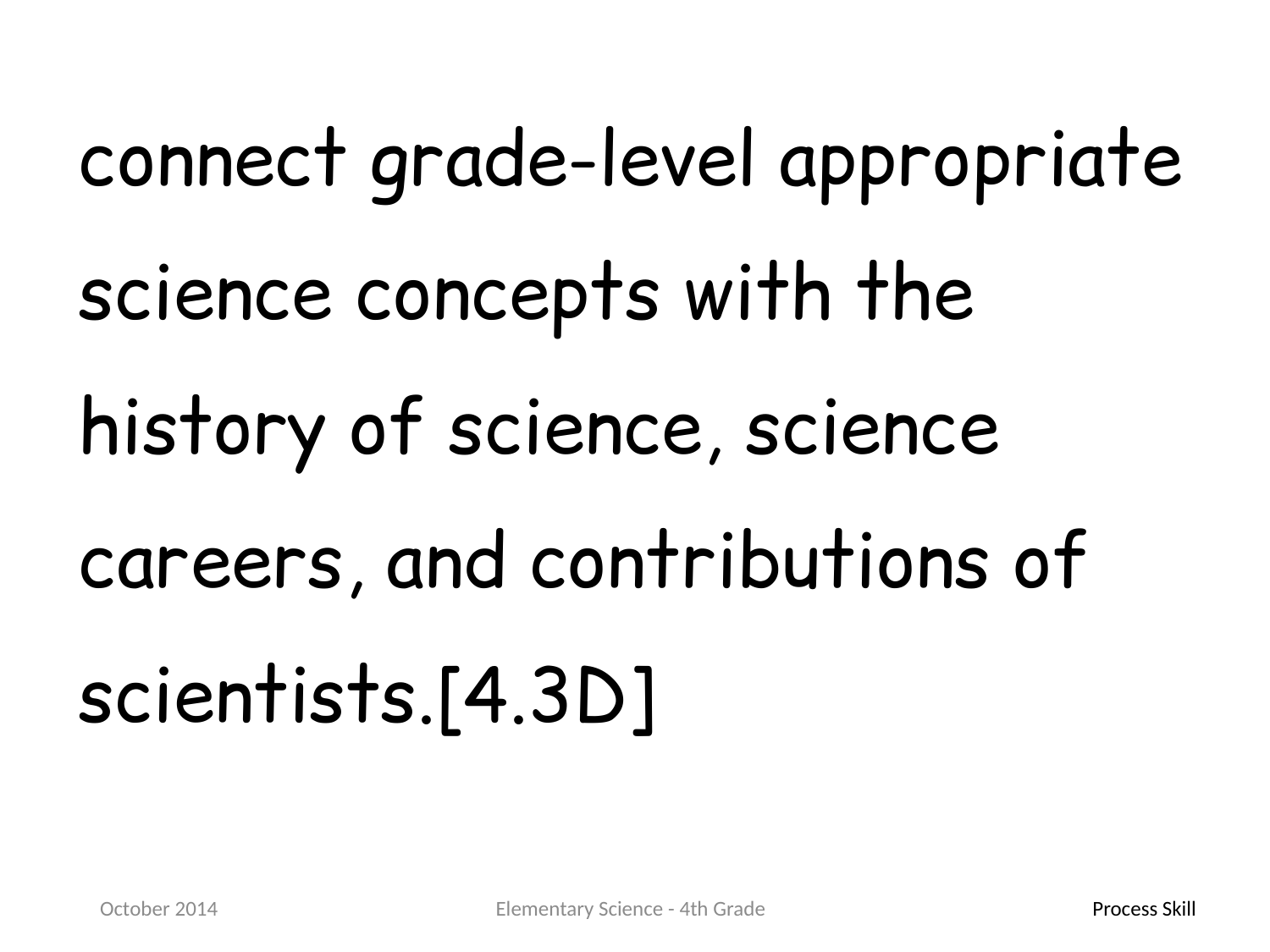

connect grade-level appropriate science concepts with the history of science, science careers, and contributions of scientists.[4.3D]
October 2014
Elementary Science - 4th Grade